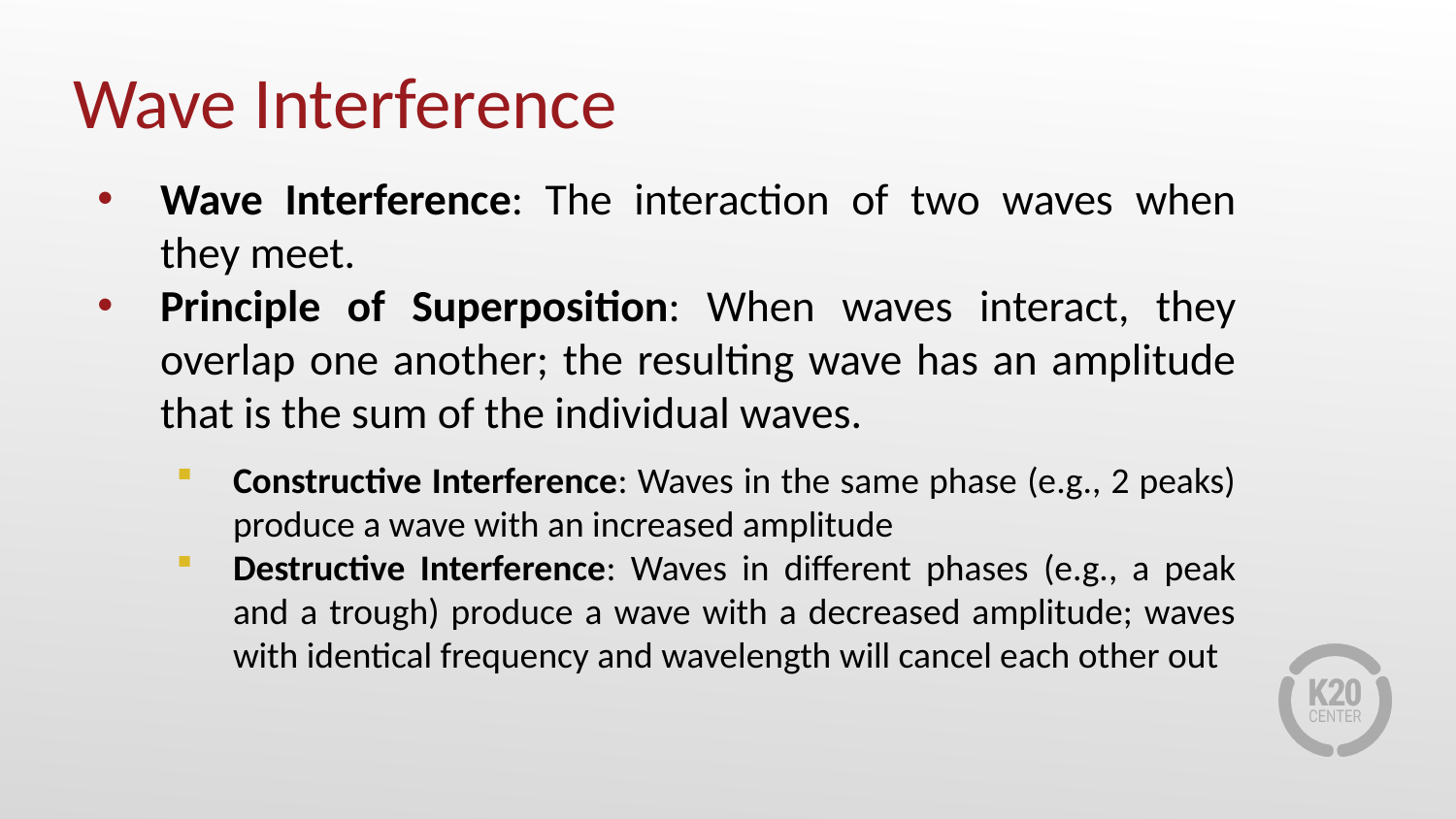

# Wave Interference
Wave Interference: The interaction of two waves when they meet.
Principle of Superposition: When waves interact, they overlap one another; the resulting wave has an amplitude that is the sum of the individual waves.
Constructive Interference: Waves in the same phase (e.g., 2 peaks) produce a wave with an increased amplitude
Destructive Interference: Waves in different phases (e.g., a peak and a trough) produce a wave with a decreased amplitude; waves with identical frequency and wavelength will cancel each other out